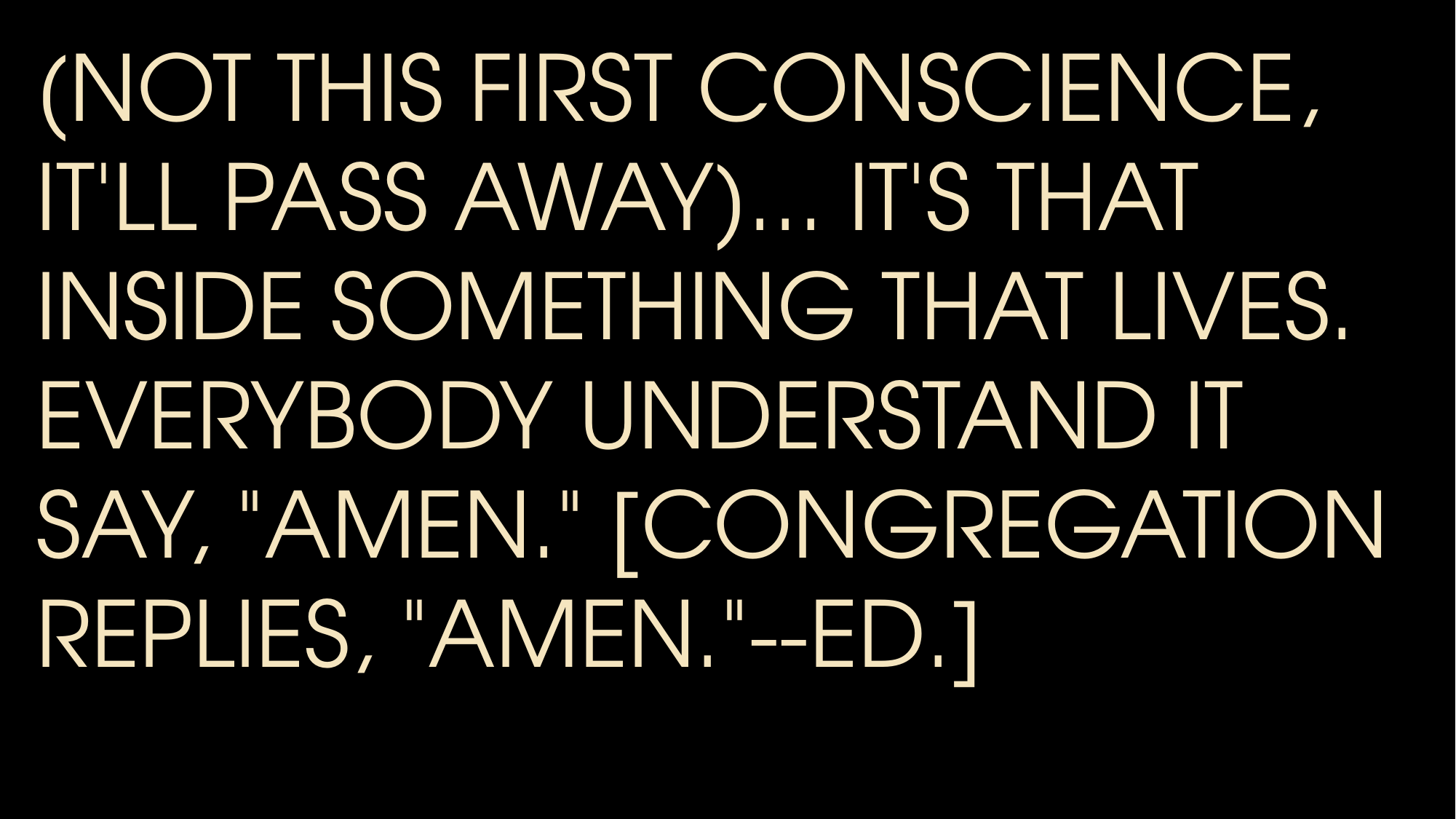

(not this first conscience, it'll pass away)... It's that inside something that lives. Everybody understand it say, "Amen." [Congregation replies, "Amen."--Ed.]